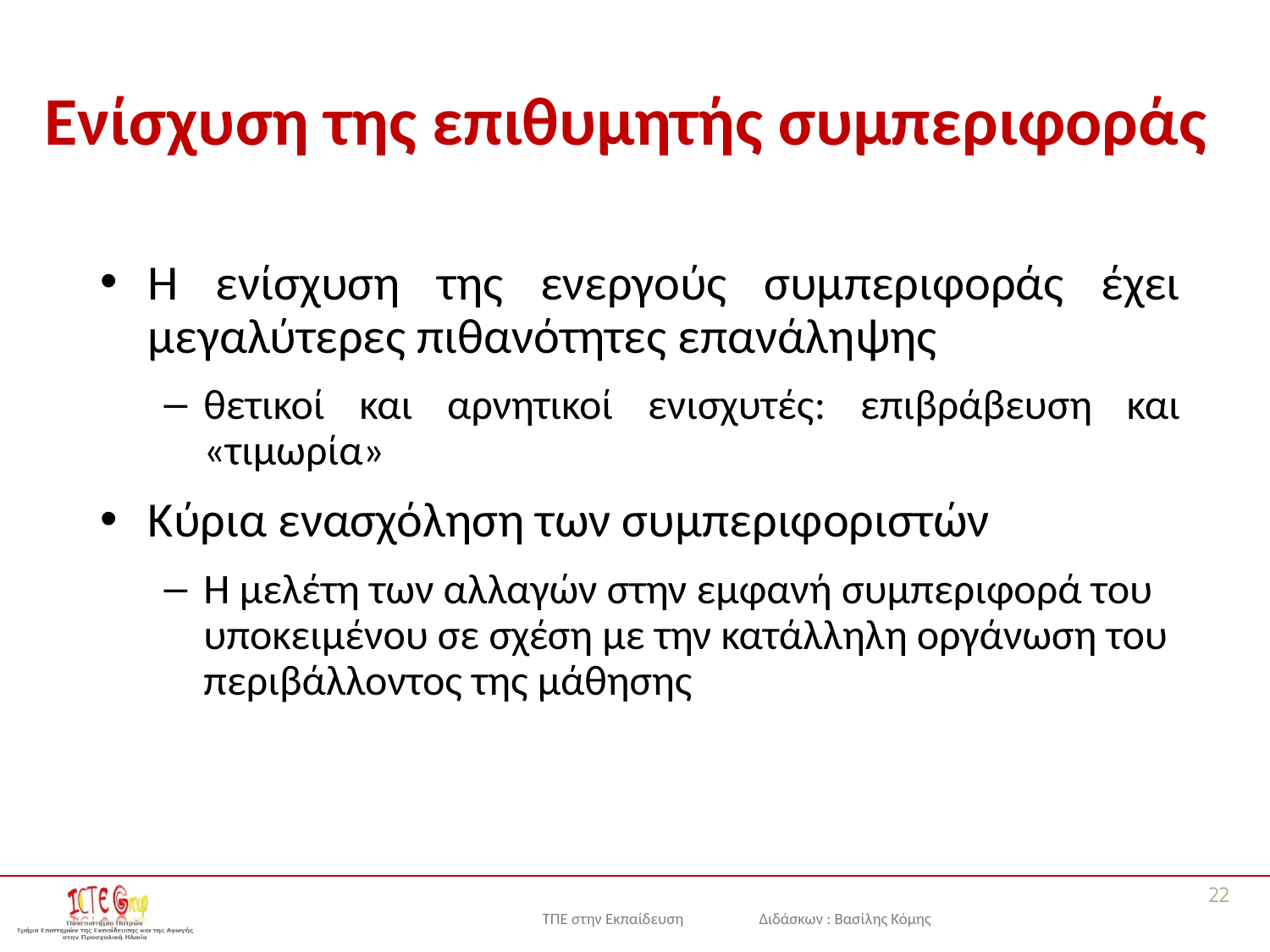

# Ενίσχυση της επιθυμητής συμπεριφοράς
Η ενίσχυση της ενεργούς συμπεριφοράς έχει μεγαλύτερες πιθανότητες επανάληψης
θετικοί και αρνητικοί ενισχυτές: επιβράβευση και «τιμωρία»
Κύρια ενασχόληση των συμπεριφοριστών
Η μελέτη των αλλαγών στην εμφανή συμπεριφορά του υποκειμένου σε σχέση με την κατάλληλη οργάνωση του περιβάλλοντος της μάθησης
22